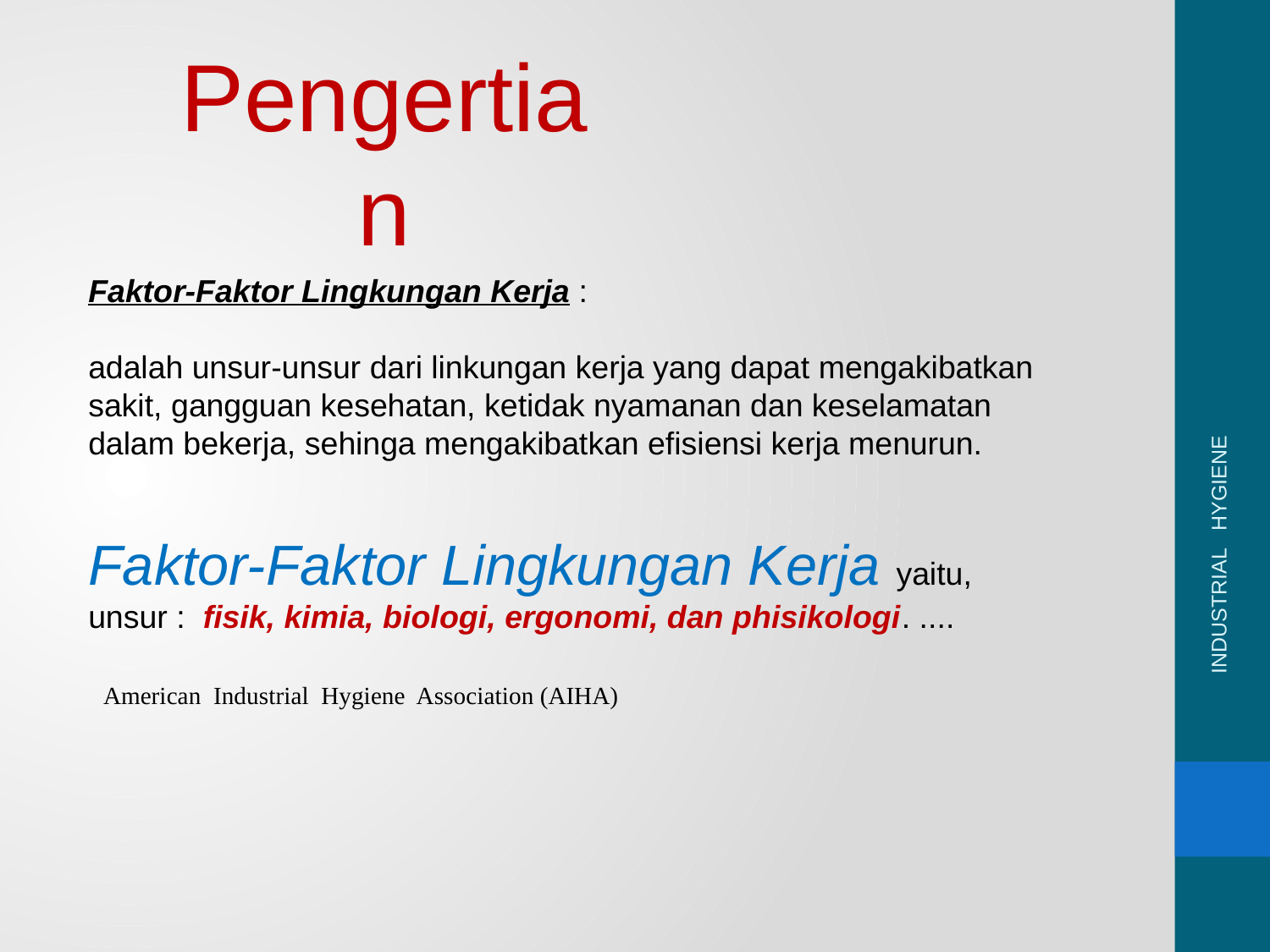

Pengertian
Faktor-Faktor Lingkungan Kerja :

adalah unsur-unsur dari linkungan kerja yang dapat mengakibatkan sakit, gangguan kesehatan, ketidak nyamanan dan keselamatan dalam bekerja, sehinga mengakibatkan efisiensi kerja menurun.

Faktor-Faktor Lingkungan Kerja yaitu, unsur :  fisik, kimia, biologi, ergonomi, dan phisikologi. ....

  American  Industrial  Hygiene  Association (AIHA)
INDUSTRIAL   HYGIENE